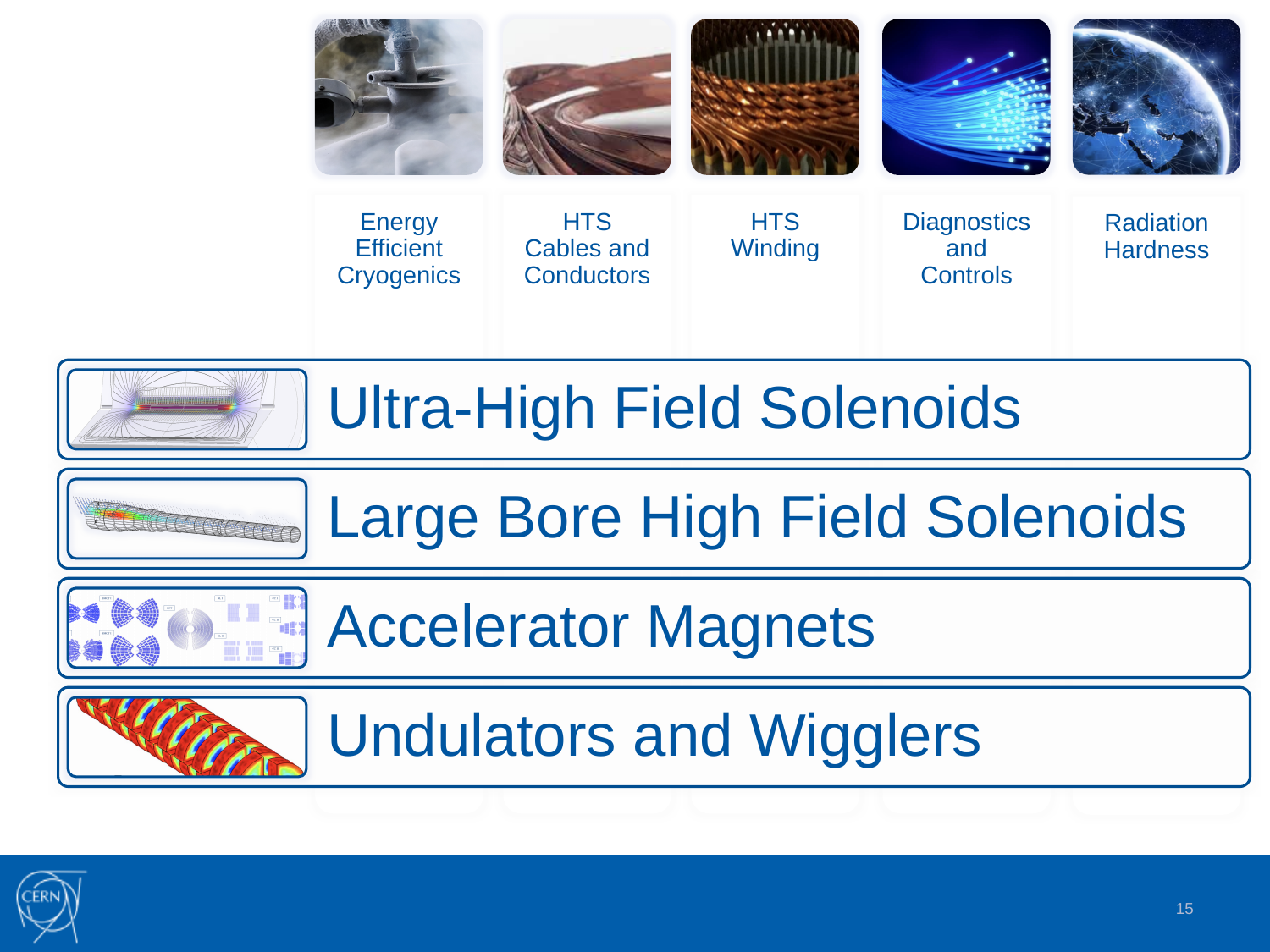

Energy Efficient Cryogenics
HTS Cables and Conductors
HTS Winding
Diagnostics and Controls
Radiation Hardness
Ultra-High Field Solenoids
Large Bore High Field Solenoids
Accelerator Magnets
Undulators and Wigglers
15